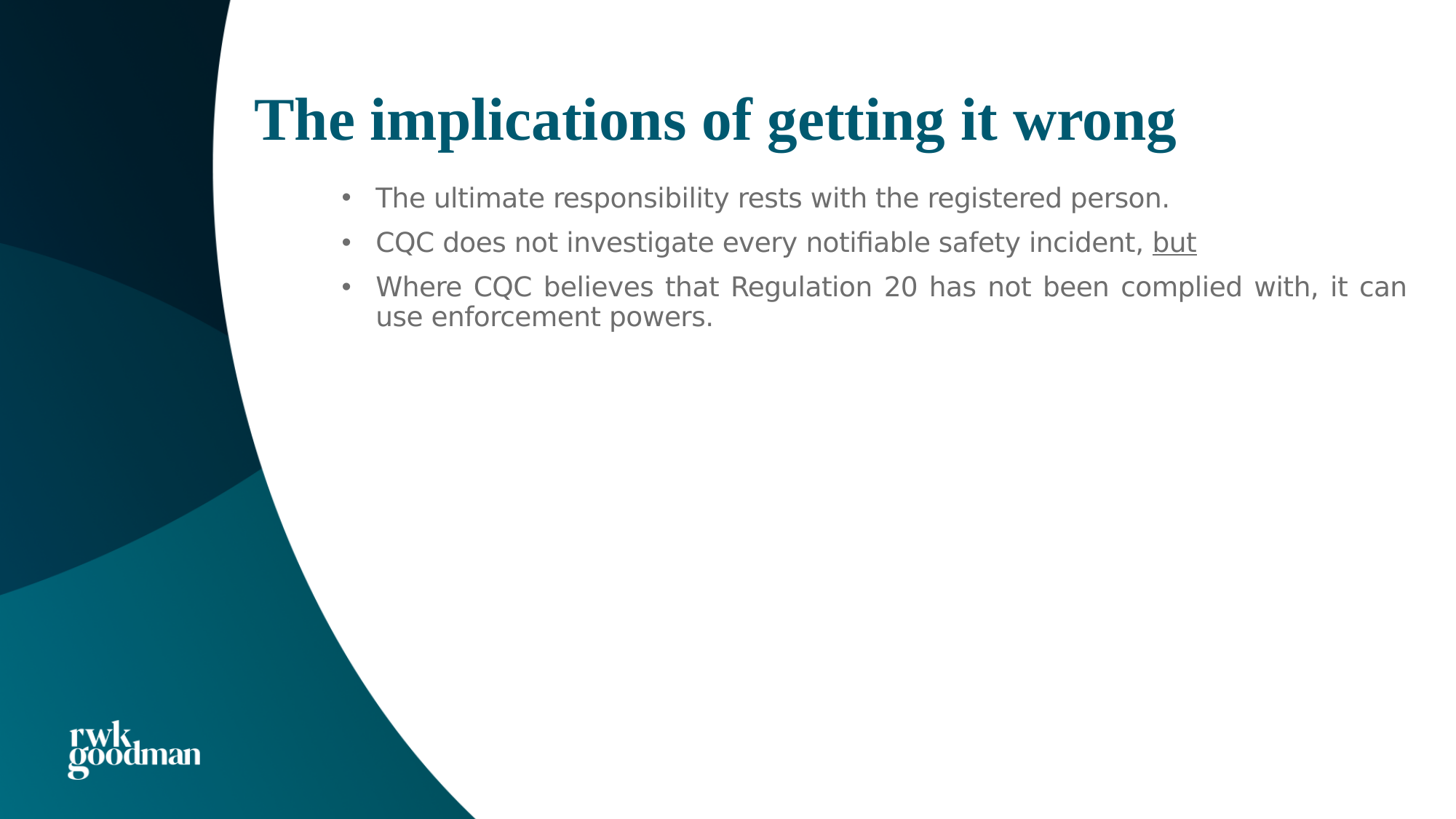

# The implications of getting it wrong
The ultimate responsibility rests with the registered person.
CQC does not investigate every notifiable safety incident, but
Where CQC believes that Regulation 20 has not been complied with, it can use enforcement powers.